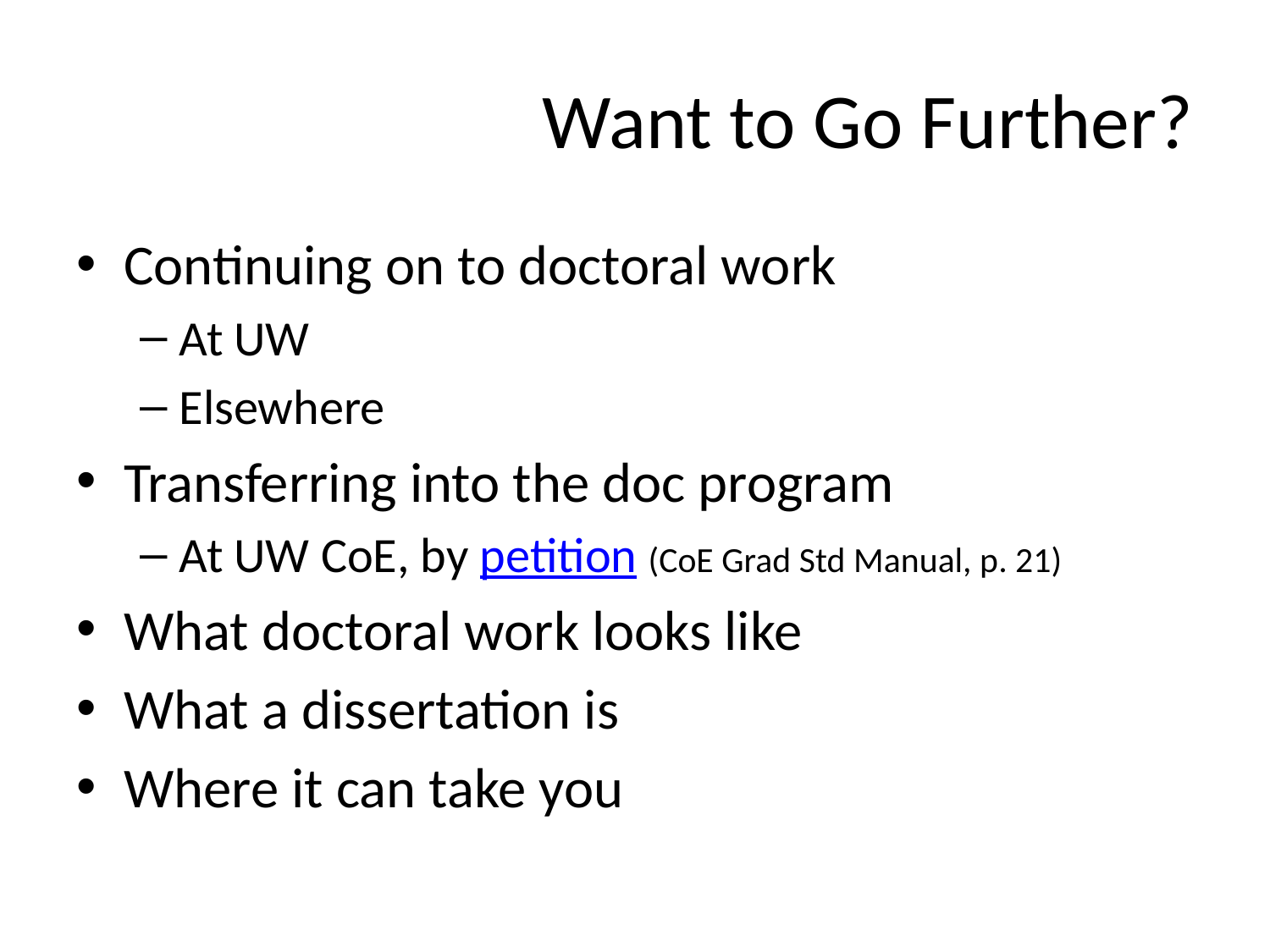

# Want to Go Further?
Continuing on to doctoral work
At UW
Elsewhere
Transferring into the doc program
At UW CoE, by petition (CoE Grad Std Manual, p. 21)
What doctoral work looks like
What a dissertation is
Where it can take you